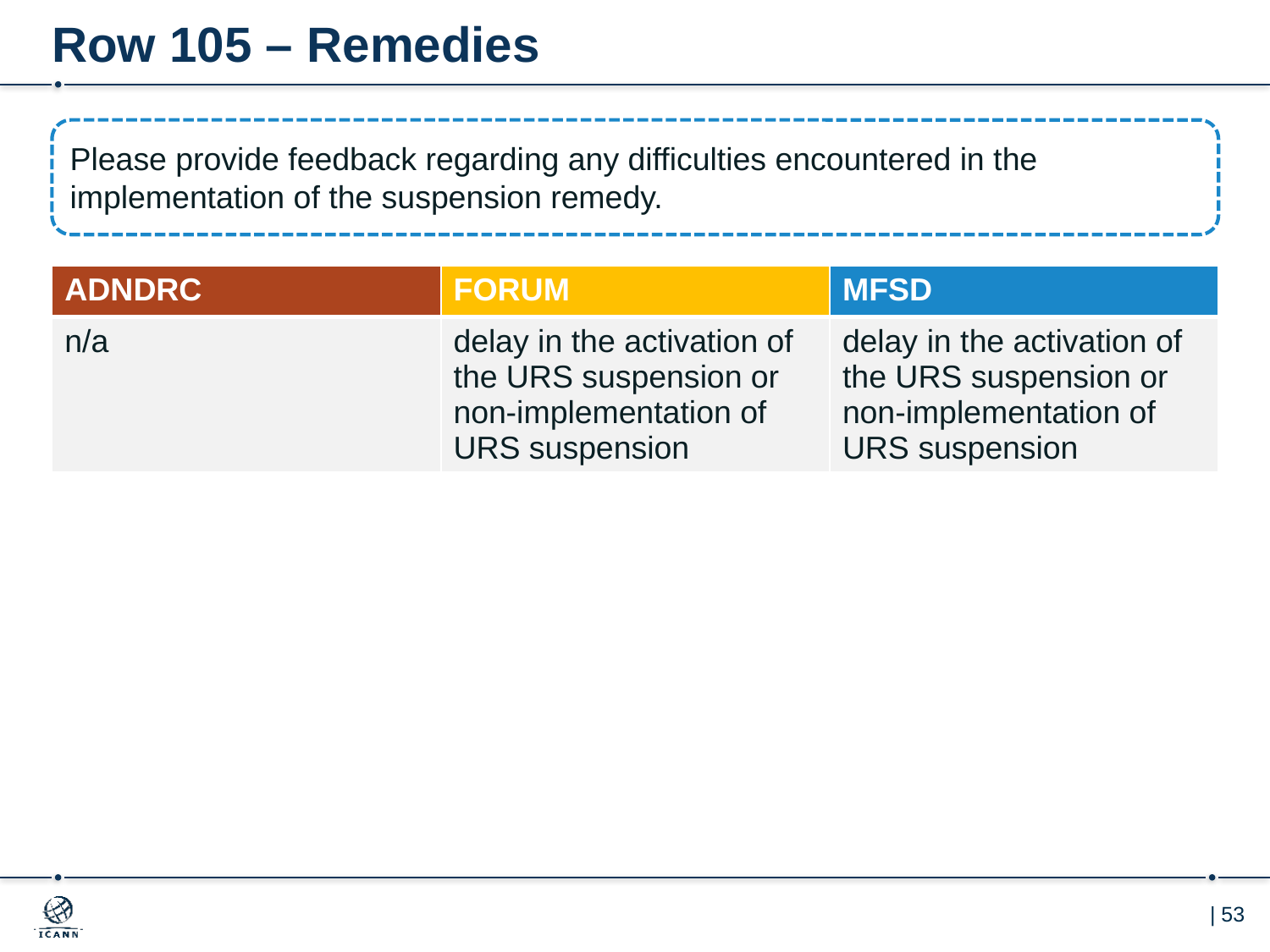

# Row 105 – Remedies
Please provide feedback regarding any difficulties encountered in the implementation of the suspension remedy.
| ADNDRC | FORUM | MFSD |
| --- | --- | --- |
| n/a | delay in the activation of the URS suspension or non-implementation of URS suspension | delay in the activation of the URS suspension or non-implementation of URS suspension |